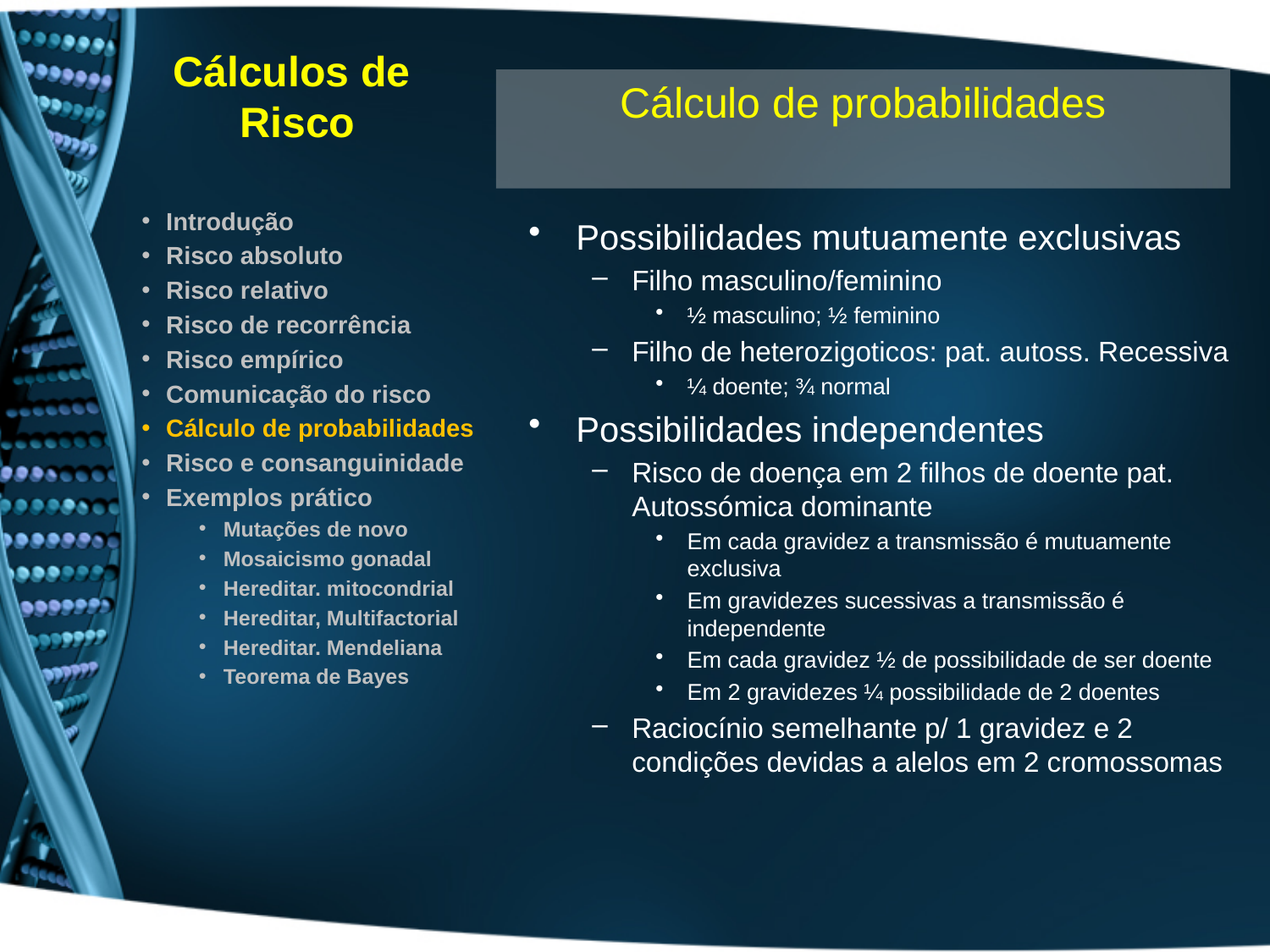

# Cálculos de Risco
Cálculo de probabilidades

Introdução
Risco absoluto
Risco relativo
Risco de recorrência
Risco empírico
Comunicação do risco
Cálculo de probabilidades
Risco e consanguinidade
Exemplos prático
Mutações de novo
Mosaicismo gonadal
Hereditar. mitocondrial
Hereditar, Multifactorial
Hereditar. Mendeliana
Teorema de Bayes
Possibilidades mutuamente exclusivas
Filho masculino/feminino
½ masculino; ½ feminino
Filho de heterozigoticos: pat. autoss. Recessiva
¼ doente; ¾ normal
Possibilidades independentes
Risco de doença em 2 filhos de doente pat. Autossómica dominante
Em cada gravidez a transmissão é mutuamente exclusiva
Em gravidezes sucessivas a transmissão é independente
Em cada gravidez ½ de possibilidade de ser doente
Em 2 gravidezes ¼ possibilidade de 2 doentes
Raciocínio semelhante p/ 1 gravidez e 2 condições devidas a alelos em 2 cromossomas